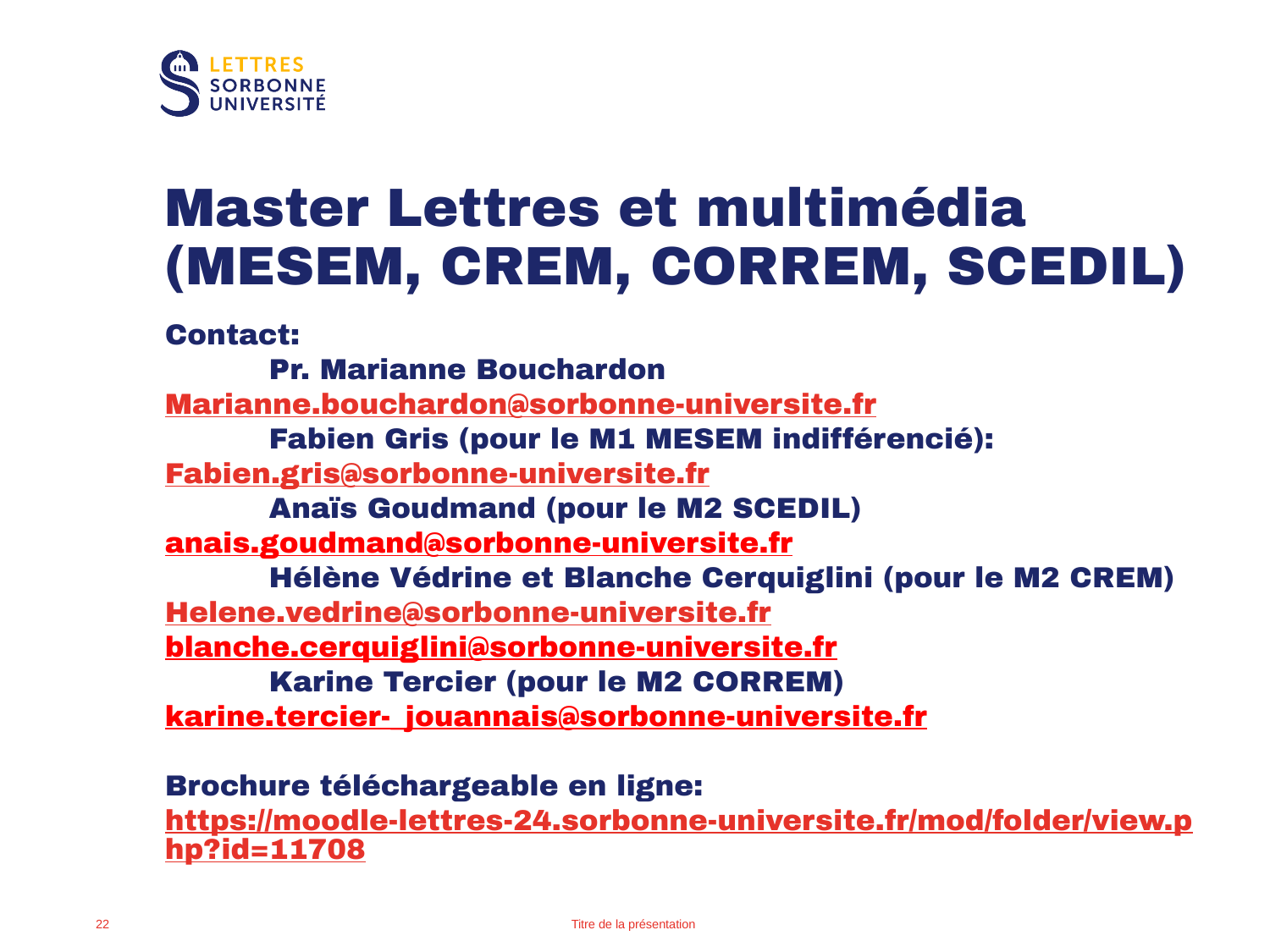

# Master Lettres et multimédia (MESEM, CREM, CORREM, SCEDIL)
Contact:
	Pr. Marianne Bouchardon
Marianne.bouchardon@sorbonne-universite.fr
	Fabien Gris (pour le M1 MESEM indifférencié):
Fabien.gris@sorbonne-universite.fr
	Anaïs Goudmand (pour le M2 SCEDIL)
anais.goudmand@sorbonne-universite.fr
	Hélène Védrine et Blanche Cerquiglini (pour le M2 CREM)
Helene.vedrine@sorbonne-universite.fr
blanche.cerquiglini@sorbonne-universite.fr
	Karine Tercier (pour le M2 CORREM)
karine.tercier-_jouannais@sorbonne-universite.fr

Brochure téléchargeable en ligne: https://moodle-lettres-24.sorbonne-universite.fr/mod/folder/view.php?id=11708

Titre de la présentation